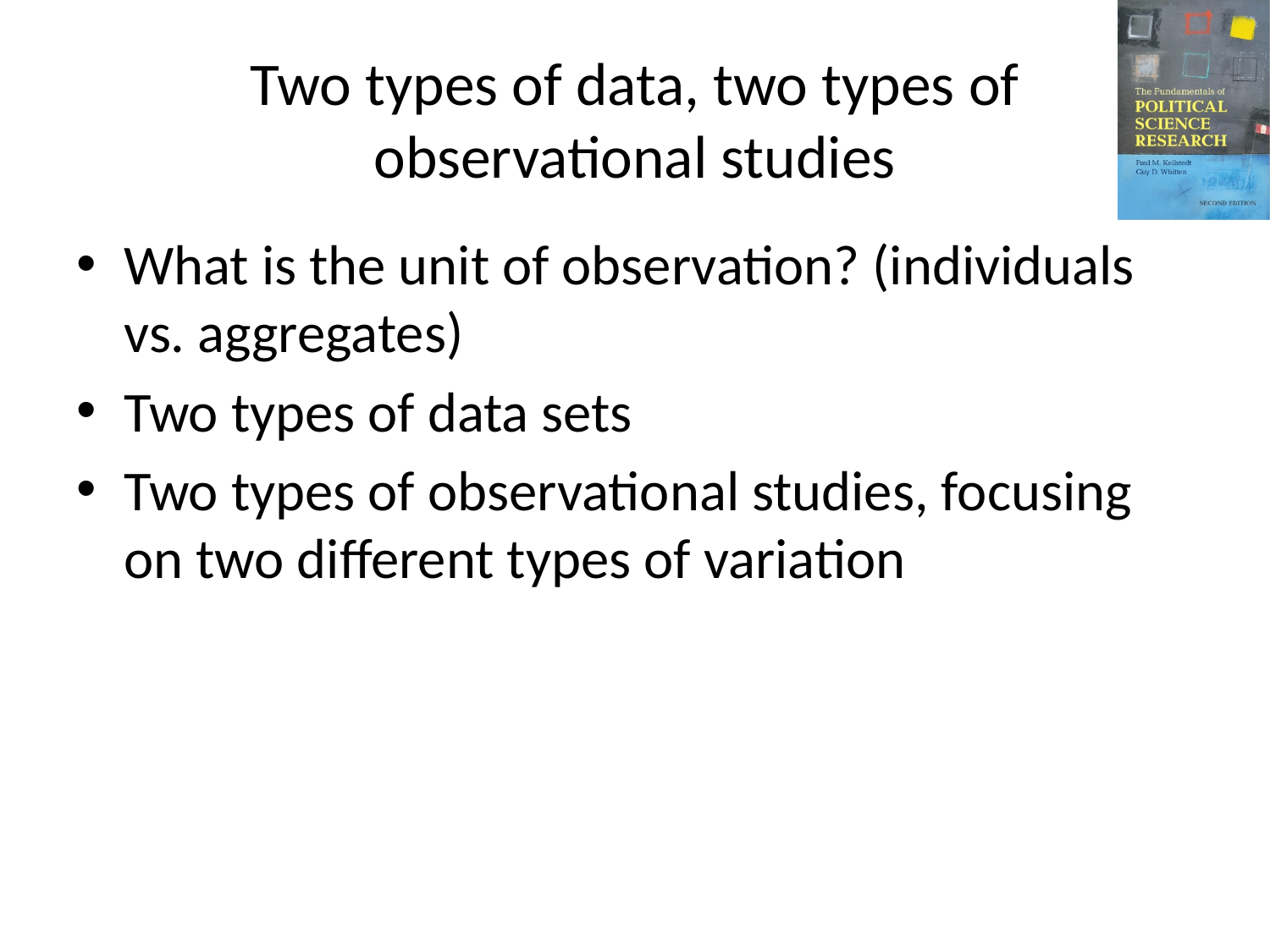

# Two types of data, two types of observational studies
What is the unit of observation? (individuals vs. aggregates)
Two types of data sets
Two types of observational studies, focusing on two different types of variation